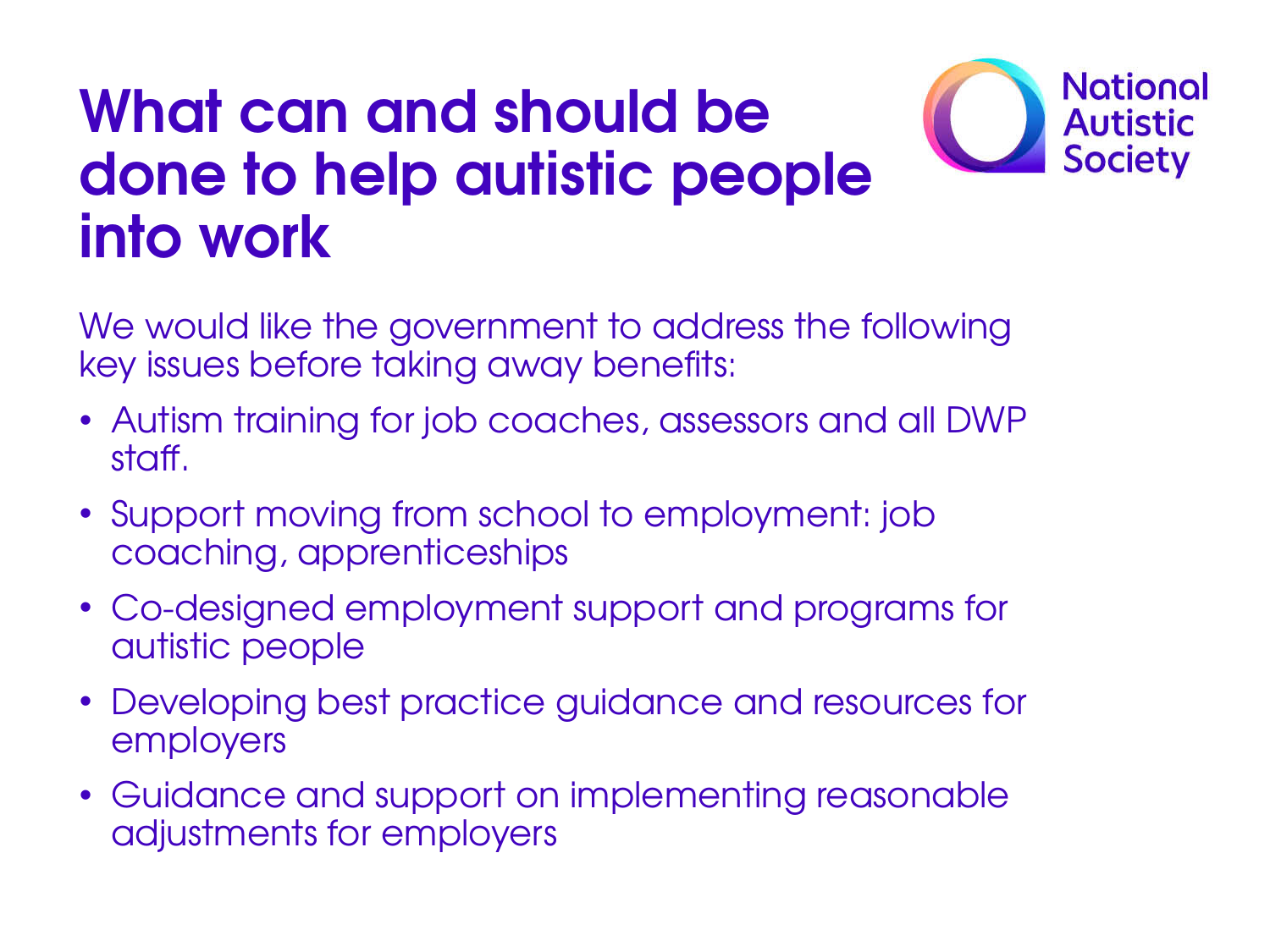

What can and should be done to help autistic people into work

We would like the government to address the following key issues before taking away benefits:
Autism training for job coaches, assessors and all DWP staff.
Support moving from school to employment: job coaching, apprenticeships
Co-designed employment support and programs for autistic people
Developing best practice guidance and resources for employers
Guidance and support on implementing reasonable adjustments for employers